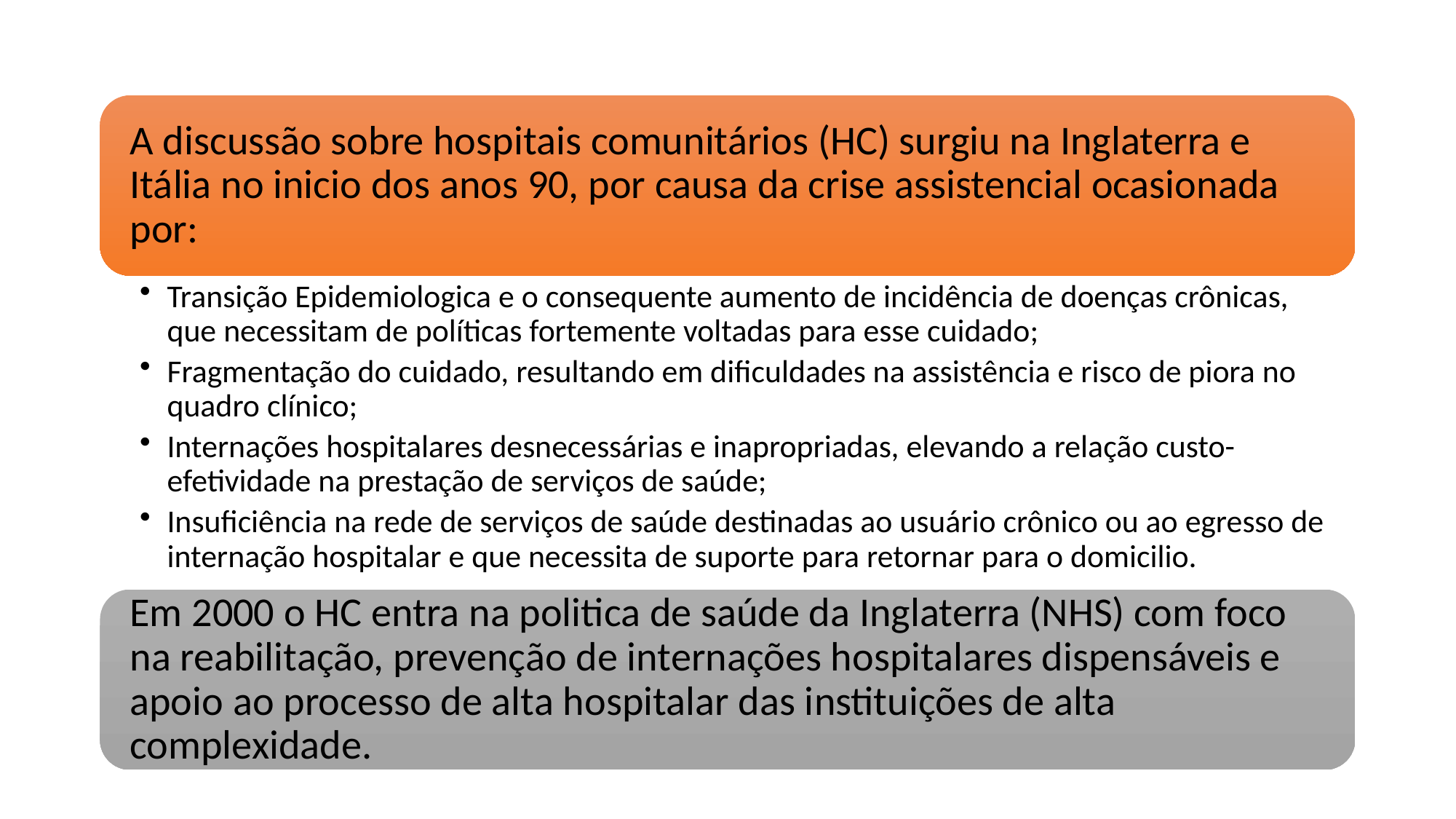

A discussão sobre hospitais comunitários (HC) surgiu na Inglaterra e Itália no inicio dos anos 90, por causa da crise assistencial ocasionada por:
Transição Epidemiologica e o consequente aumento de incidência de doenças crônicas, que necessitam de políticas fortemente voltadas para esse cuidado;
Fragmentação do cuidado, resultando em dificuldades na assistência e risco de piora no quadro clínico;
Internações hospitalares desnecessárias e inapropriadas, elevando a relação custo-efetividade na prestação de serviços de saúde;
Insuficiência na rede de serviços de saúde destinadas ao usuário crônico ou ao egresso de internação hospitalar e que necessita de suporte para retornar para o domicilio.
Em 2000 o HC entra na politica de saúde da Inglaterra (NHS) com foco na reabilitação, prevenção de internações hospitalares dispensáveis e apoio ao processo de alta hospitalar das instituições de alta complexidade.